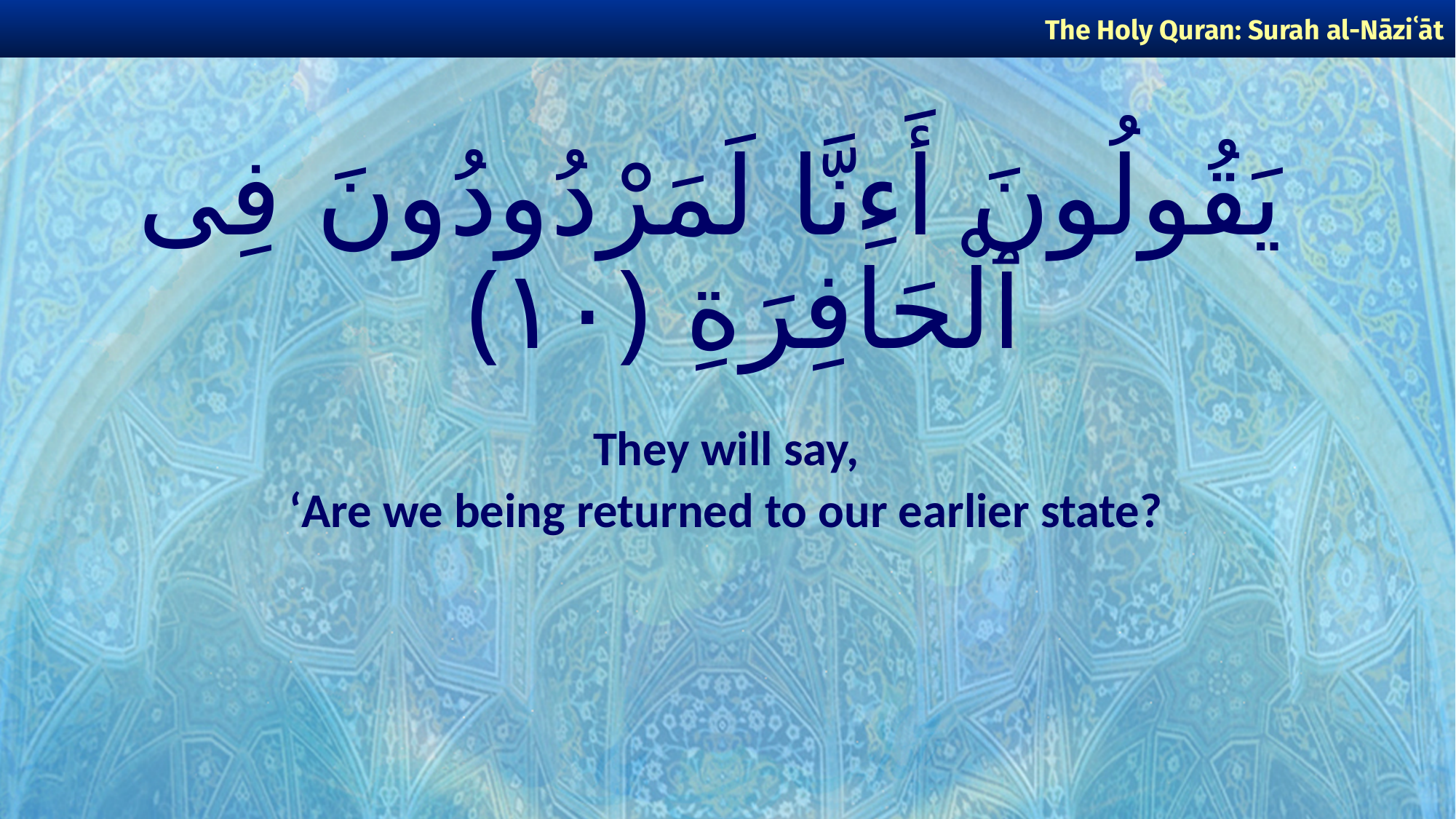

The Holy Quran: Surah al-Nāziʿāt
# يَقُولُونَ أَءِنَّا لَمَرْدُودُونَ فِى ٱلْحَافِرَةِ ﴿١٠﴾
They will say,
‘Are we being returned to our earlier state?